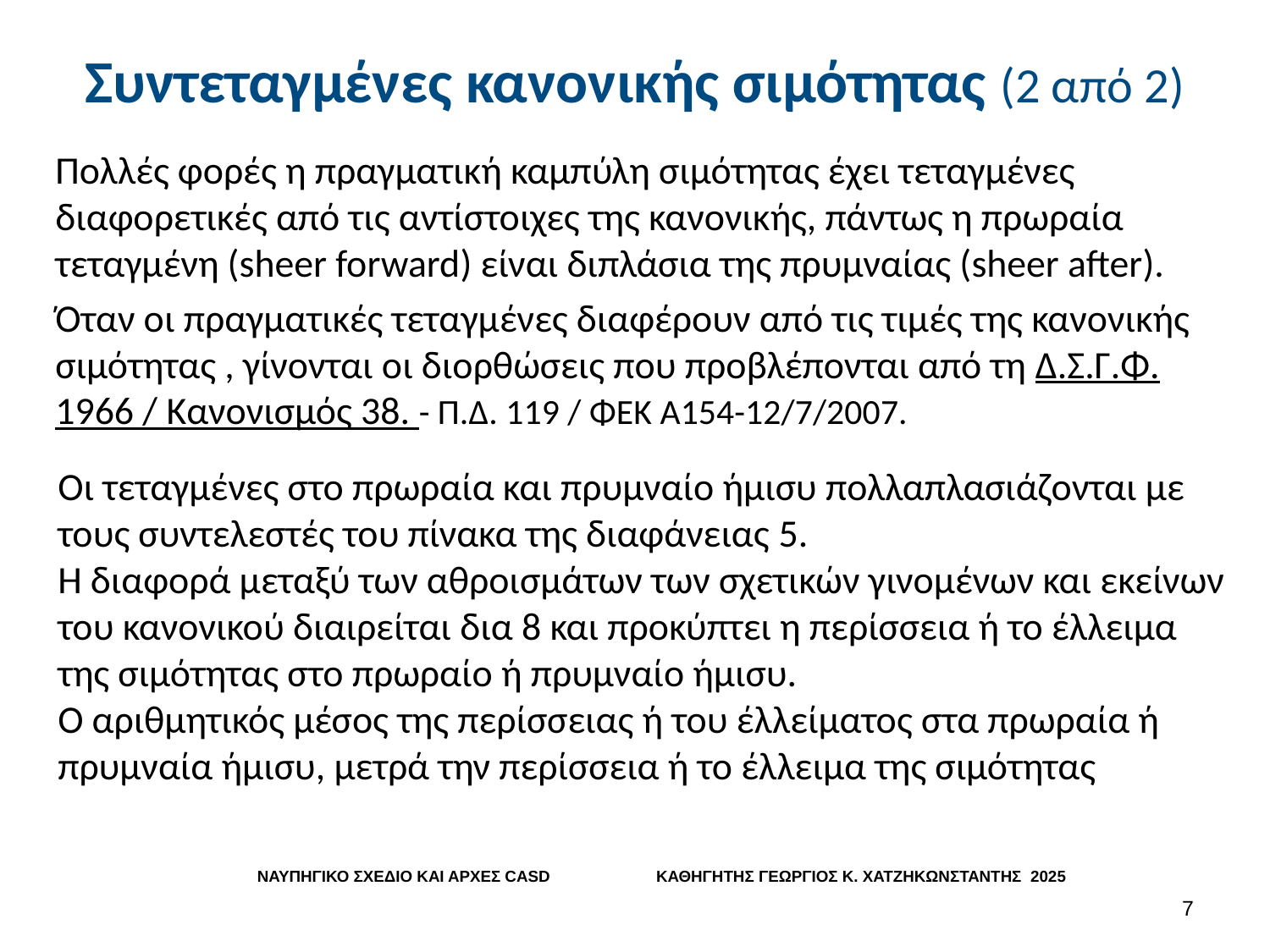

# Συντεταγμένες κανονικής σιμότητας (2 από 2)
Πολλές φορές η πραγματική καμπύλη σιμότητας έχει τεταγμένες διαφορετικές από τις αντίστοιχες της κανονικής, πάντως η πρωραία τεταγμένη (sheer forward) είναι διπλάσια της πρυμναίας (sheer after).
Όταν οι πραγματικές τεταγμένες διαφέρουν από τις τιμές της κανονικής σιμότητας , γίνονται οι διορθώσεις που προβλέπονται από τη Δ.Σ.Γ.Φ. 1966 / Κανονισμός 38. - Π.Δ. 119 / ΦΕΚ Α154-12/7/2007.

Οι τεταγμένες στο πρωραία και πρυμναίο ήμισυ πολλαπλασιάζονται με τους συντελεστές του πίνακα της διαφάνειας 5.
Η διαφορά μεταξύ των αθροισμάτων των σχετικών γινομένων και εκείνων του κανονικού διαιρείται δια 8 και προκύπτει η περίσσεια ή το έλλειμα της σιμότητας στο πρωραίο ή πρυμναίο ήμισυ.
Ο αριθμητικός μέσος της περίσσειας ή του έλλείματος στα πρωραία ή πρυμναία ήμισυ, μετρά την περίσσεια ή το έλλειμα της σιμότητας

              ΝΑΥΠΗΓΙΚΟ ΣΧΕΔΙΟ ΚΑΙ ΑΡΧΕΣ CASD                        ΚΑΘΗΓΗΤΗΣ ΓΕΩΡΓΙΟΣ Κ. ΧΑΤΖΗΚΩΝΣΤΑΝΤΗΣ  2025
7